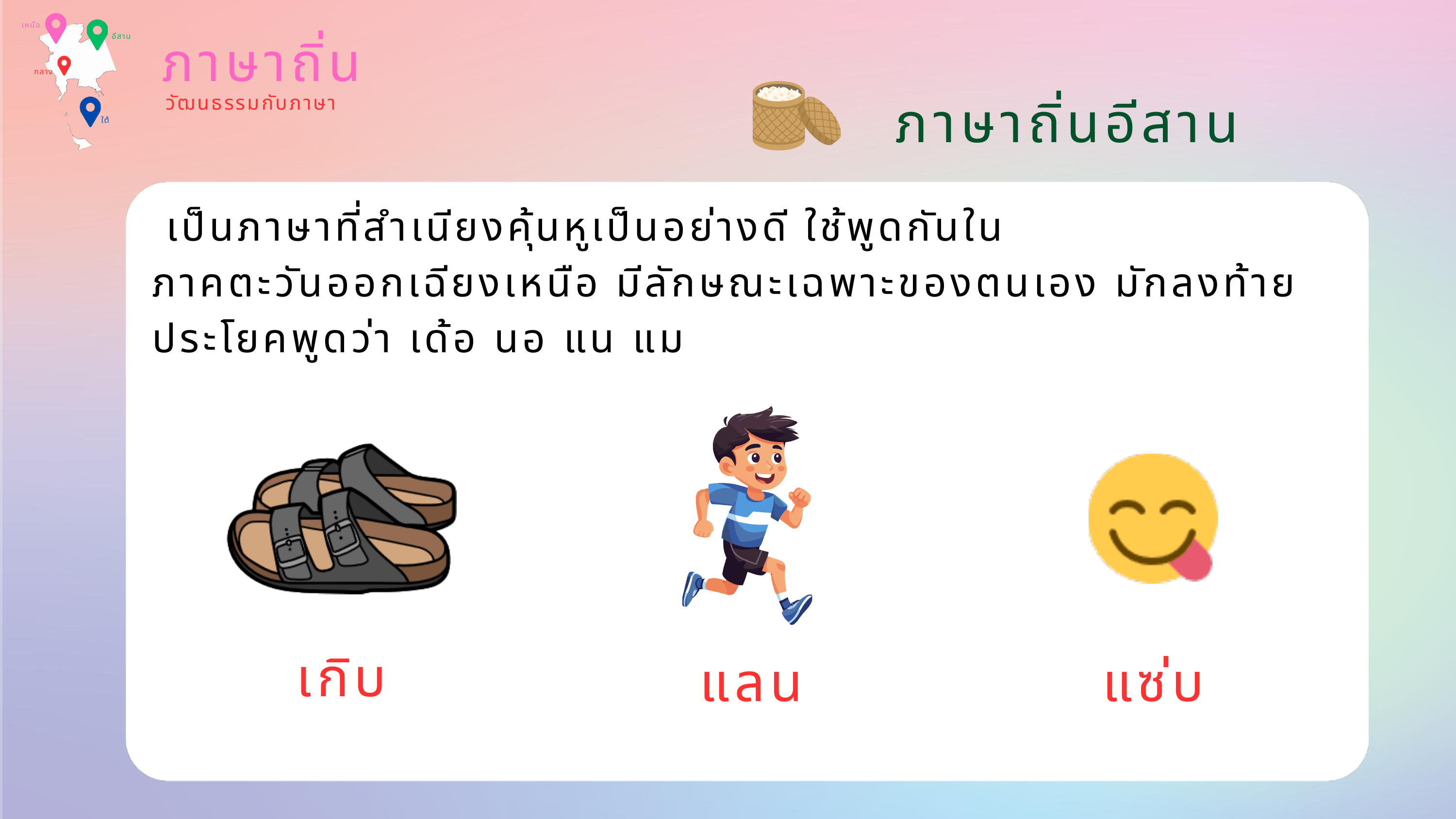

เหนือ

อีสาน

กลาง

ใต้
ภาษาถิ่น
ภาษาถิ่นอีสาน

วัฒนธรรมกับภาษา

 เป็นภาษาที่สำเนียงคุ้นหูเป็นอย่างดี ใช้พูดกันใน
ภาคตะวันออกเฉียงเหนือ มีลักษณะเฉพาะของตนเอง มักลงท้ายประโยคพูดว่า เด้อ นอ แน แม

เกิบ
แลน
แซ่บ